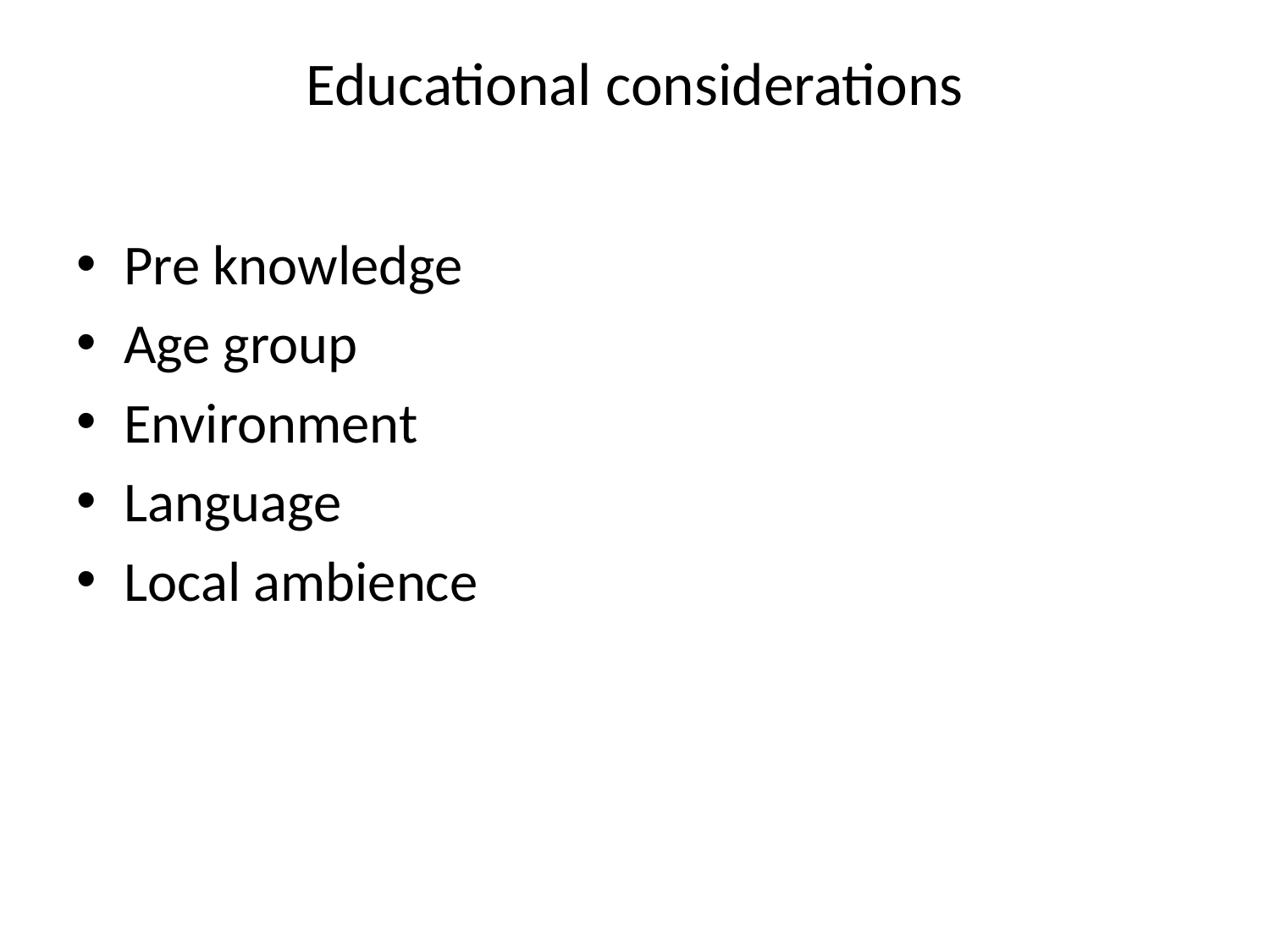

# Educational considerations
Pre knowledge
Age group
Environment
Language
Local ambience